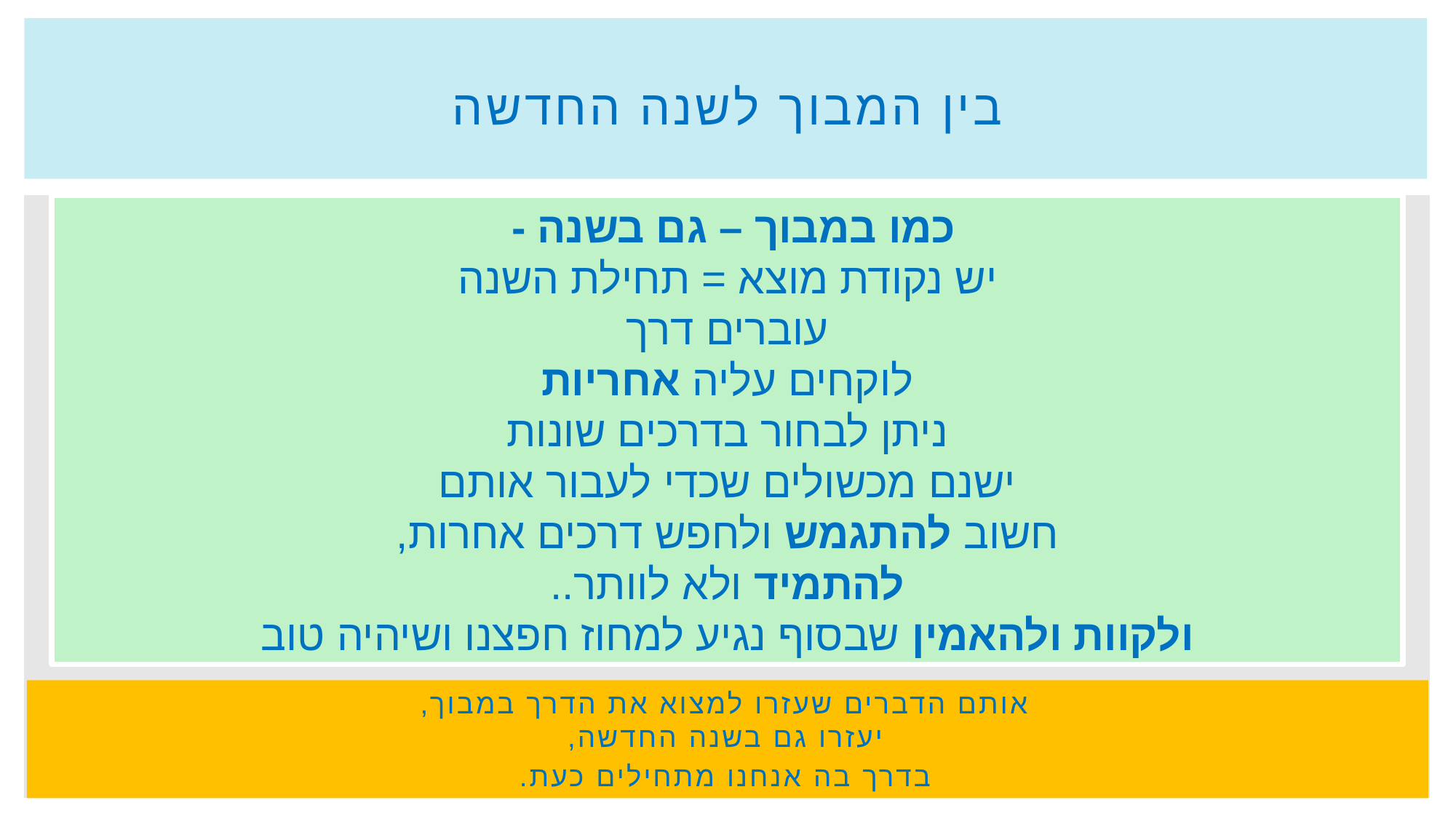

# בין המבוך לשנה החדשה
כמו במבוך – גם בשנה -
יש נקודת מוצא = תחילת השנה
עוברים דרך
לוקחים עליה אחריות
ניתן לבחור בדרכים שונות
ישנם מכשולים שכדי לעבור אותם
חשוב להתגמש ולחפש דרכים אחרות,
להתמיד ולא לוותר..
ולקוות ולהאמין שבסוף נגיע למחוז חפצנו ושיהיה טוב
אותם הדברים שעזרו למצוא את הדרך במבוך,
יעזרו גם בשנה החדשה,
בדרך בה אנחנו מתחילים כעת.